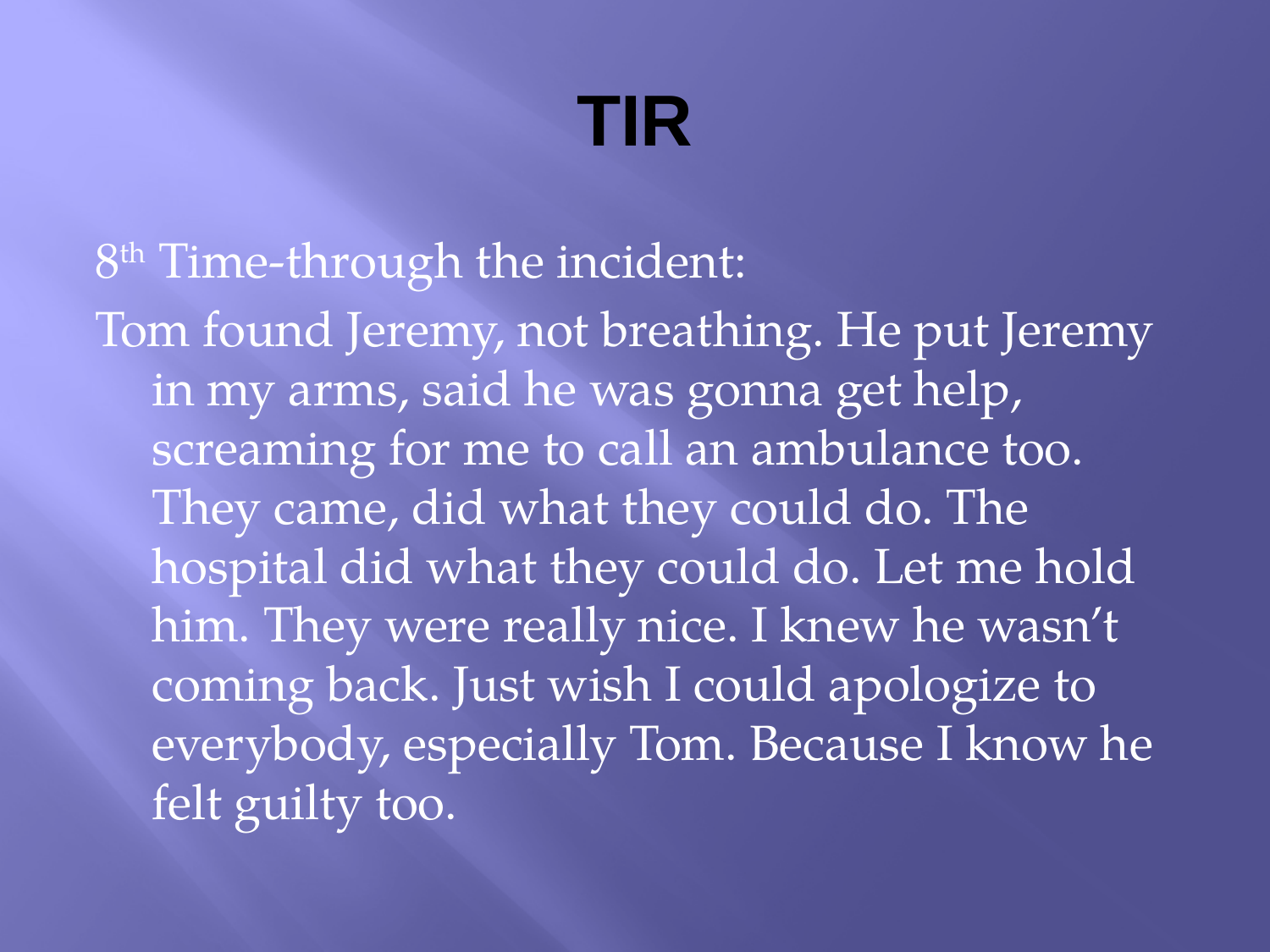

# TIR
8th Time-through the incident:
Tom found Jeremy, not breathing. He put Jeremy in my arms, said he was gonna get help, screaming for me to call an ambulance too. They came, did what they could do. The hospital did what they could do. Let me hold him. They were really nice. I knew he wasn’t coming back. Just wish I could apologize to everybody, especially Tom. Because I know he felt guilty too.